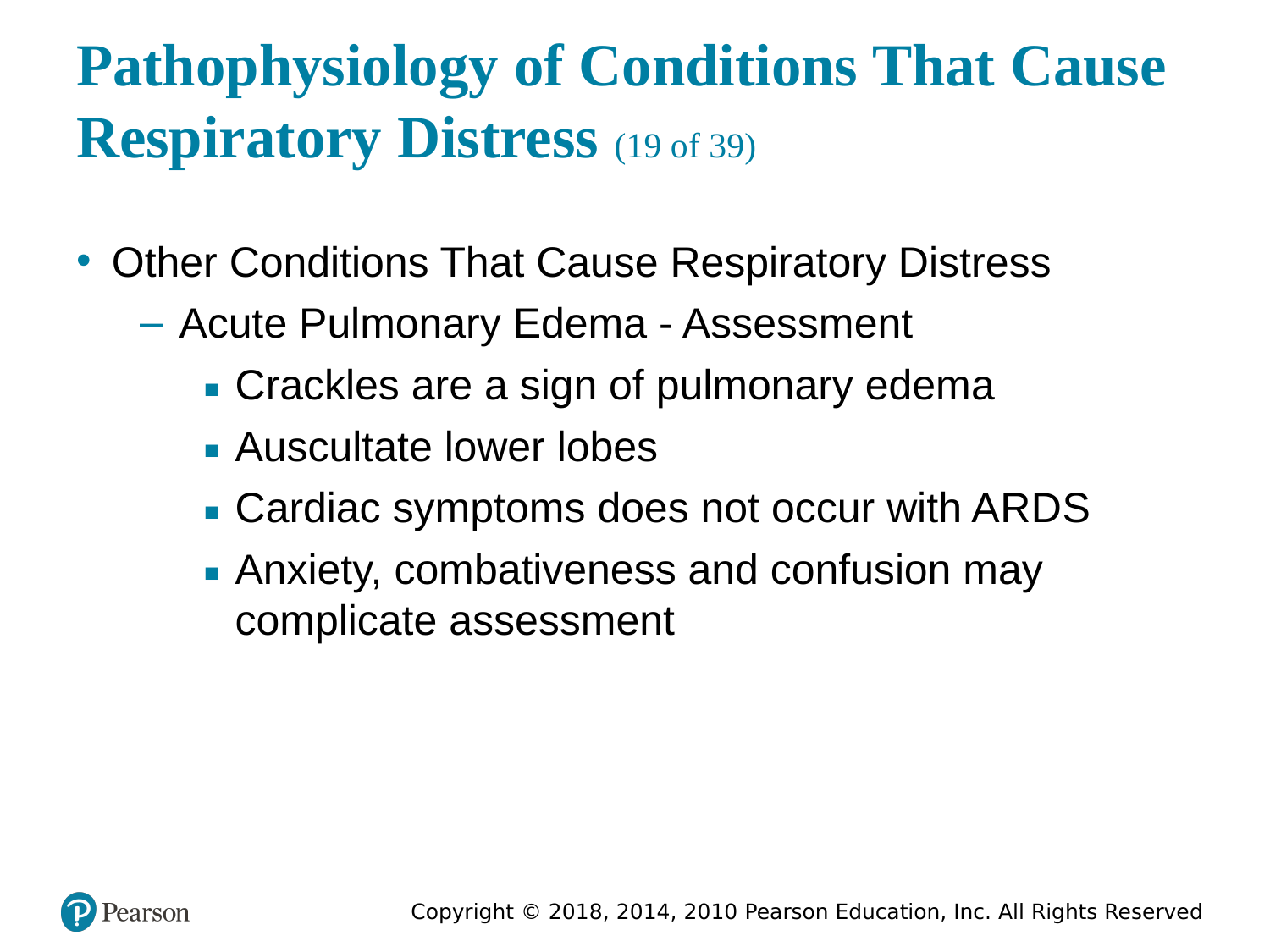

# Pathophysiology of Conditions That Cause Respiratory Distress (19 of 39)
Other Conditions That Cause Respiratory Distress
Acute Pulmonary Edema - Assessment
Crackles are a sign of pulmonary edema
Auscultate lower lobes
Cardiac symptoms does not occur with A R D S
Anxiety, combativeness and confusion may complicate assessment